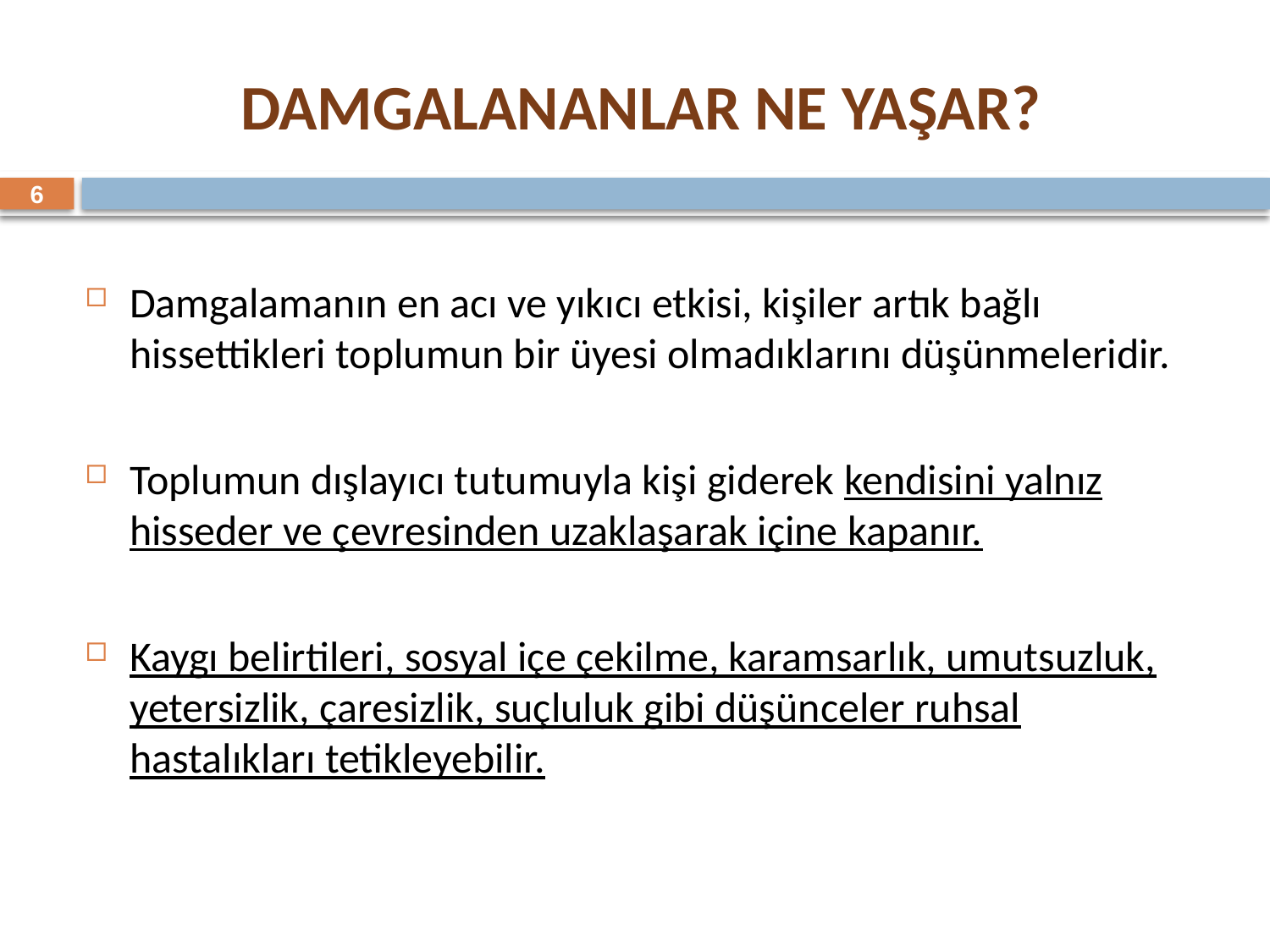

# DAMGALANANLAR NE YAŞAR?
6

Damgalamanın en acı ve yıkıcı etkisi, kişiler artık bağlı hissettikleri toplumun bir üyesi olmadıklarını düşünmeleridir.

Toplumun dışlayıcı tutumuyla kişi giderek kendisini yalnız hisseder ve çevresinden uzaklaşarak içine kapanır.

Kaygı belirtileri, sosyal içe çekilme, karamsarlık, umutsuzluk, yetersizlik, çaresizlik, suçluluk gibi düşünceler ruhsal hastalıkları tetikleyebilir.